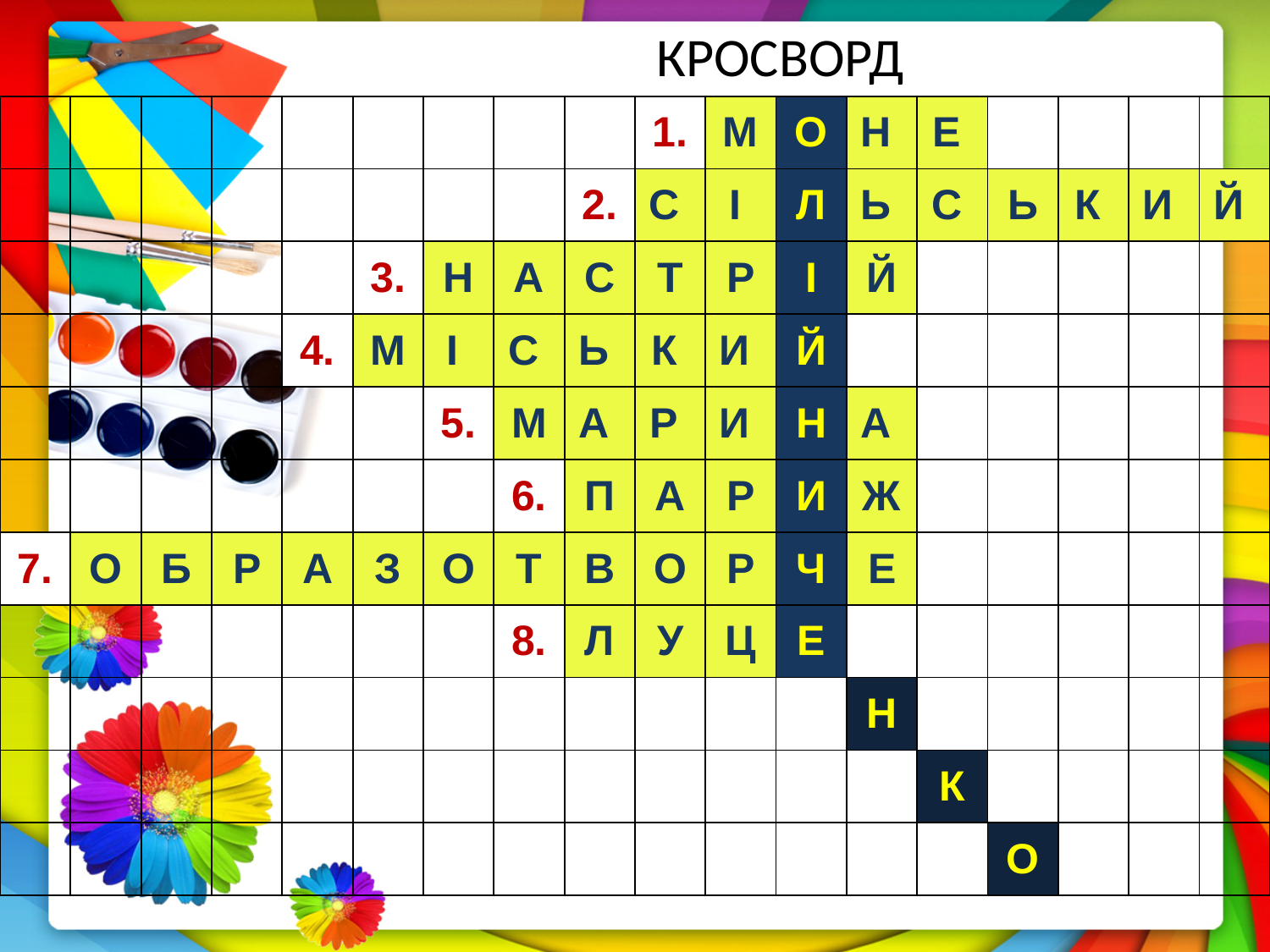

# КРОСВОРД
|  |  |  |  |  |  |  |  |  | 1. | М | О | Н | Е |  |  |  |  |
| --- | --- | --- | --- | --- | --- | --- | --- | --- | --- | --- | --- | --- | --- | --- | --- | --- | --- |
|  |  |  |  |  |  |  |  | 2. | С | І | Л | Ь | С | Ь | К | И | Й |
|  |  |  |  |  | 3. | Н | А | С | Т | Р | І | Й |  |  |  |  |  |
|  |  |  |  | 4. | М | І | С | Ь | К | И | Й |  |  |  |  |  |  |
|  |  |  |  |  |  | 5. | М | А | Р | И | Н | А |  |  |  |  |  |
|  |  |  |  |  |  |  | 6. | П | А | Р | И | Ж |  |  |  |  |  |
| 7. | О | Б | Р | А | З | О | Т | В | О | Р | Ч | Е |  |  |  |  |  |
|  |  |  |  |  |  |  | 8. | Л | У | Ц | Е |  |  |  |  |  |  |
|  |  |  |  |  |  |  |  |  |  |  |  | Н |  |  |  |  |  |
|  |  |  |  |  |  |  |  |  |  |  |  |  | К |  |  |  |  |
|  |  |  |  |  |  |  |  |  |  |  |  |  |  | О |  |  |  |